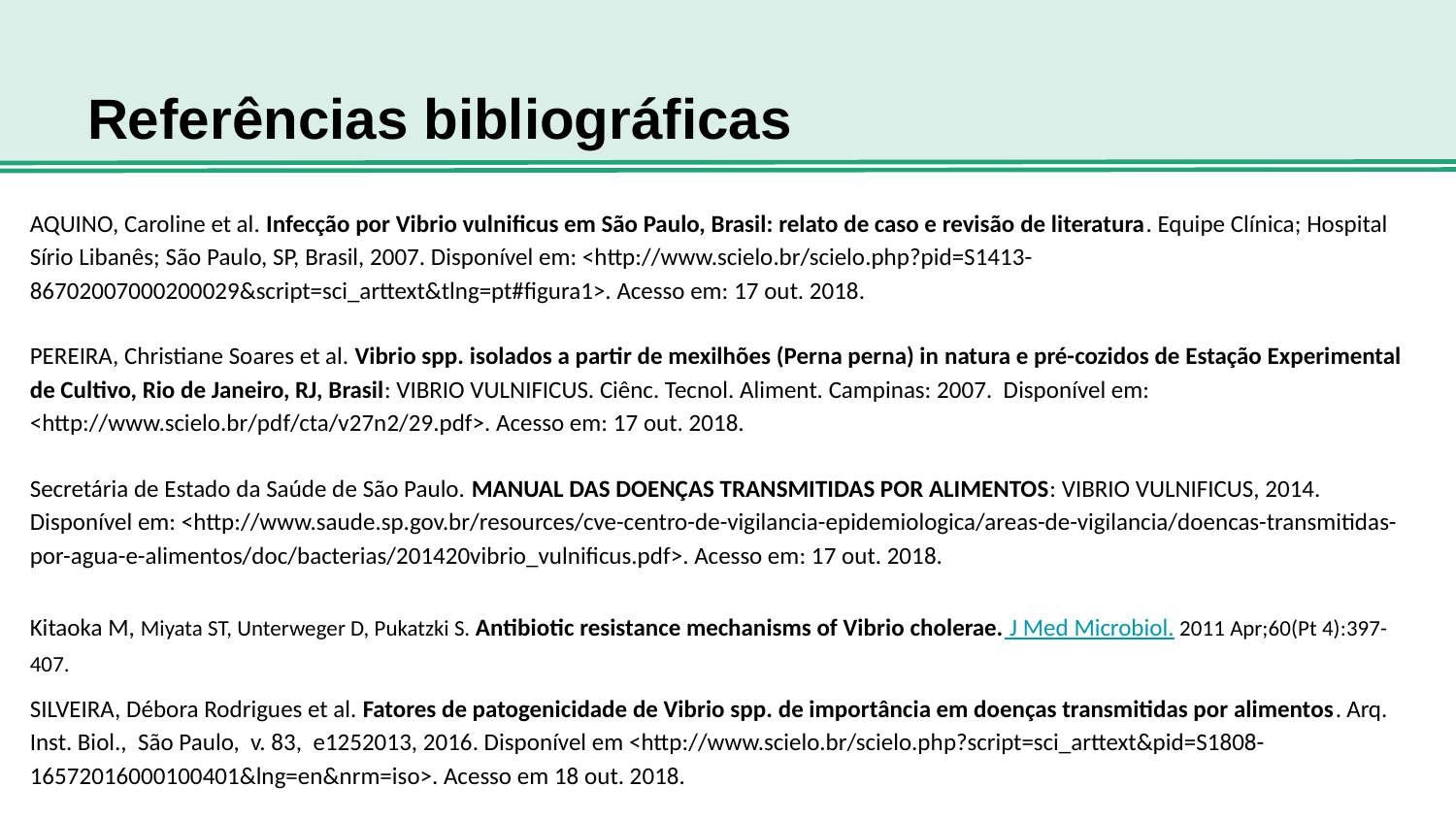

# Referências bibliográficas
AQUINO, Caroline et al. Infecção por Vibrio vulnificus em São Paulo, Brasil: relato de caso e revisão de literatura. Equipe Clínica; Hospital Sírio Libanês; São Paulo, SP, Brasil, 2007. Disponível em: <http://www.scielo.br/scielo.php?pid=S1413-86702007000200029&script=sci_arttext&tlng=pt#figura1>. Acesso em: 17 out. 2018.
PEREIRA, Christiane Soares et al. Vibrio spp. isolados a partir de mexilhões (Perna perna) in natura e pré-cozidos de Estação Experimental de Cultivo, Rio de Janeiro, RJ, Brasil: VIBRIO VULNIFICUS. Ciênc. Tecnol. Aliment. Campinas: 2007.  Disponível em: <http://www.scielo.br/pdf/cta/v27n2/29.pdf>. Acesso em: 17 out. 2018.
Secretária de Estado da Saúde de São Paulo. MANUAL DAS DOENÇAS TRANSMITIDAS POR ALIMENTOS: VIBRIO VULNIFICUS, 2014. Disponível em: <http://www.saude.sp.gov.br/resources/cve-centro-de-vigilancia-epidemiologica/areas-de-vigilancia/doencas-transmitidas-por-agua-e-alimentos/doc/bacterias/201420vibrio_vulnificus.pdf>. Acesso em: 17 out. 2018.
Kitaoka M, Miyata ST, Unterweger D, Pukatzki S. Antibiotic resistance mechanisms of Vibrio cholerae. J Med Microbiol. 2011 Apr;60(Pt 4):397-407.
SILVEIRA, Débora Rodrigues et al. Fatores de patogenicidade de Vibrio spp. de importância em doenças transmitidas por alimentos. Arq. Inst. Biol.,  São Paulo,  v. 83,  e1252013, 2016. Disponível em <http://www.scielo.br/scielo.php?script=sci_arttext&pid=S1808-16572016000100401&lng=en&nrm=iso>. Acesso em 18 out. 2018.